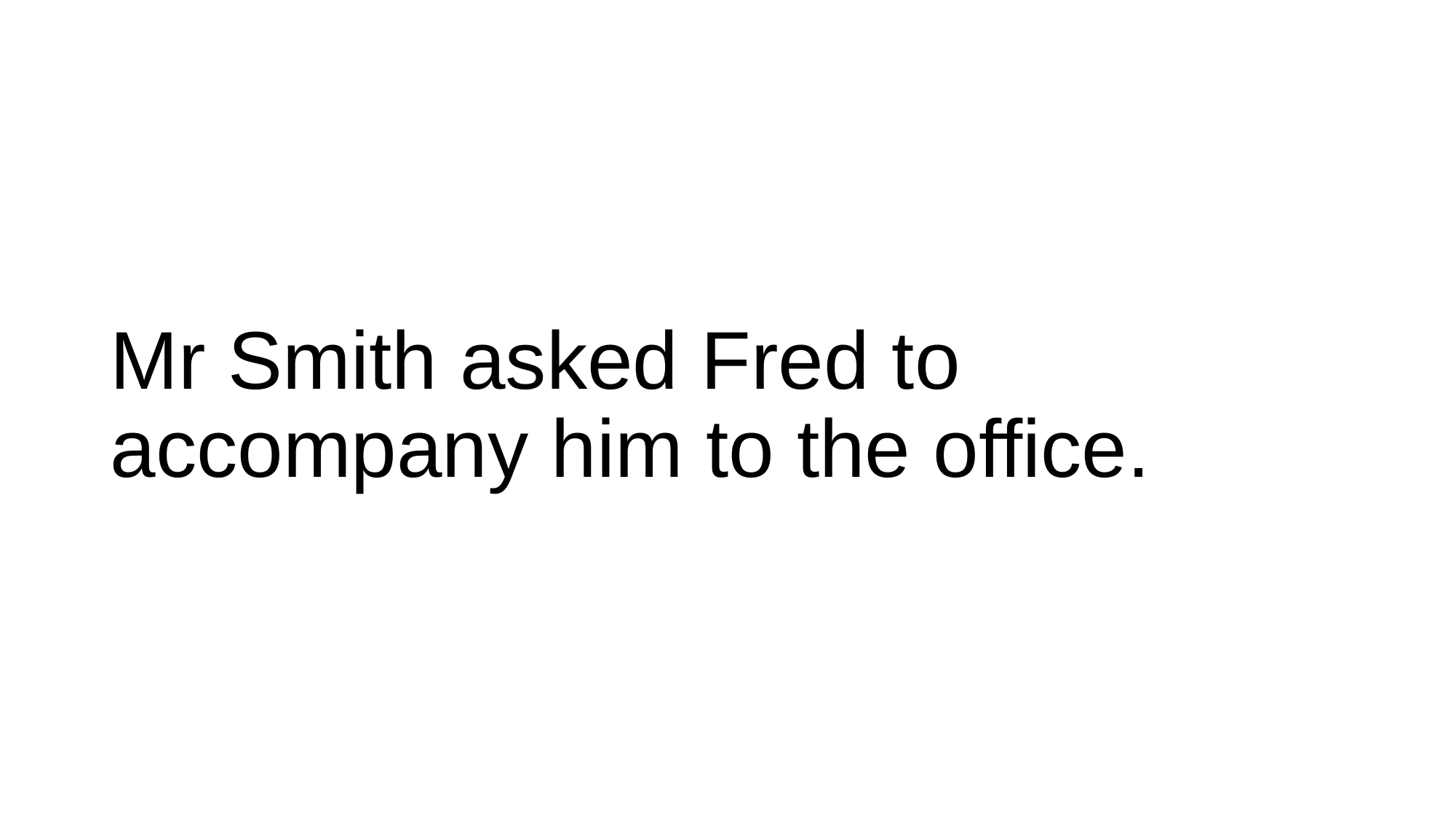

# Mr Smith asked Fred to accompany him to the office.